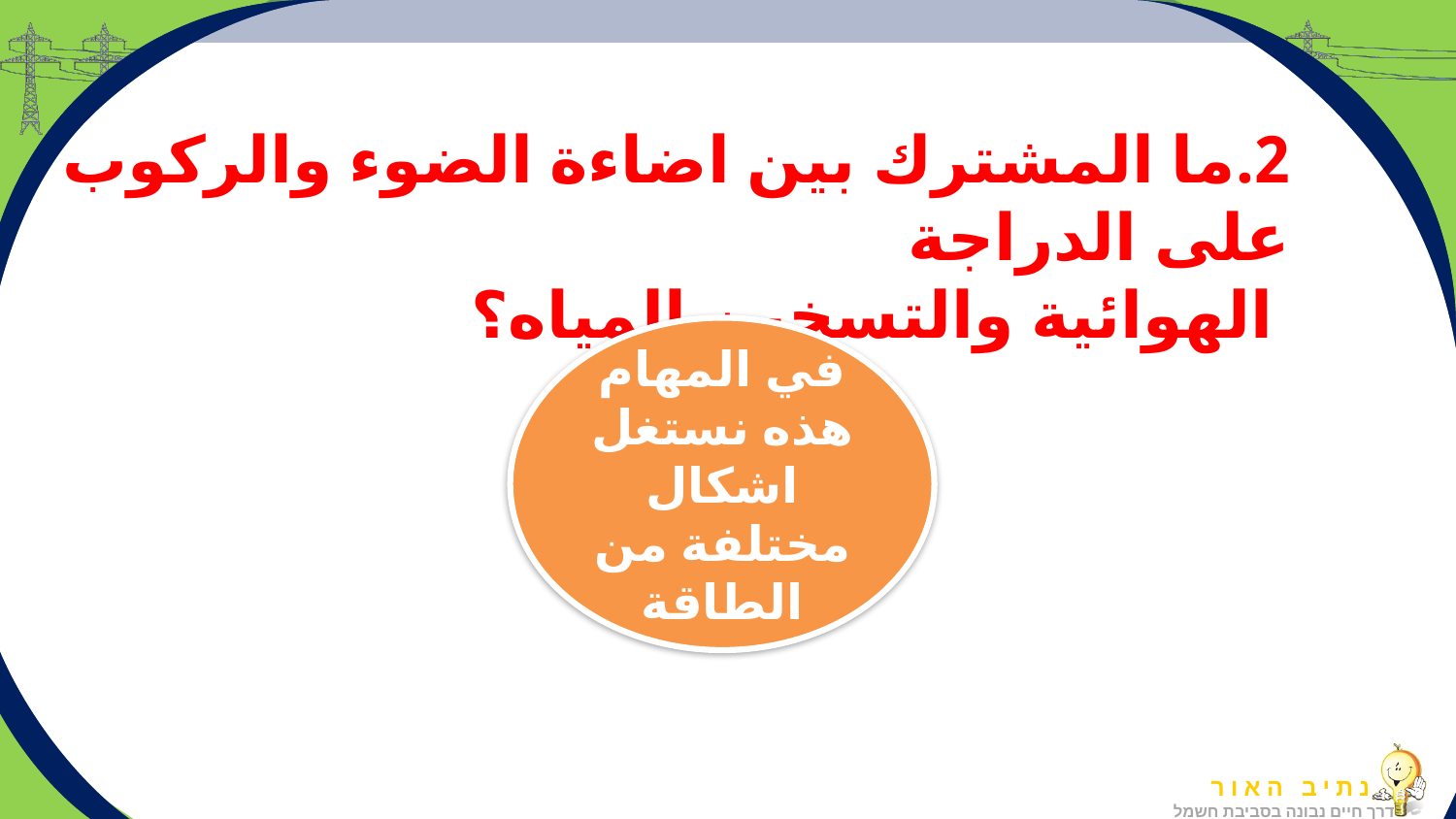

2.ما المشترك بين اضاءة الضوء والركوب على الدراجة
 الهوائية والتسخين المياه؟

في المهام هذه نستغل اشكال مختلفة من الطاقة